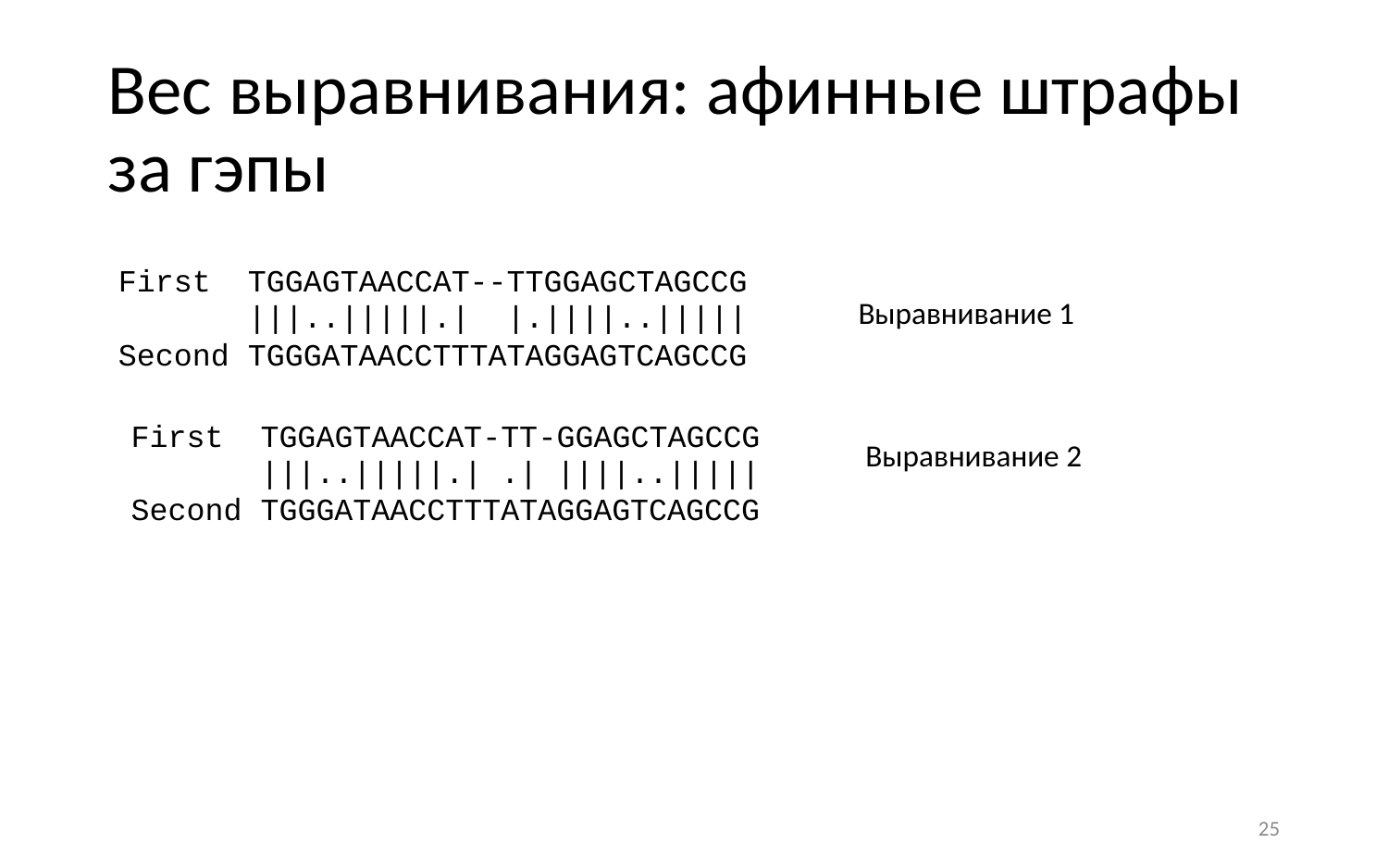

# Вес выравнивания: афинные штрафы за гэпы
First  TGGAGTAACCAT--TTGGAGCTAGCCG
       |||..|||||.|  |.||||..|||||
Second TGGGATAACCTTTATAGGAGTCAGCCG
Выравнивание 1
First  TGGAGTAACCAT-TT-GGAGCTAGCCG
       |||..|||||.| .| ||||..|||||
Second TGGGATAACCTTTATAGGAGTCAGCCG
Выравнивание 2
25